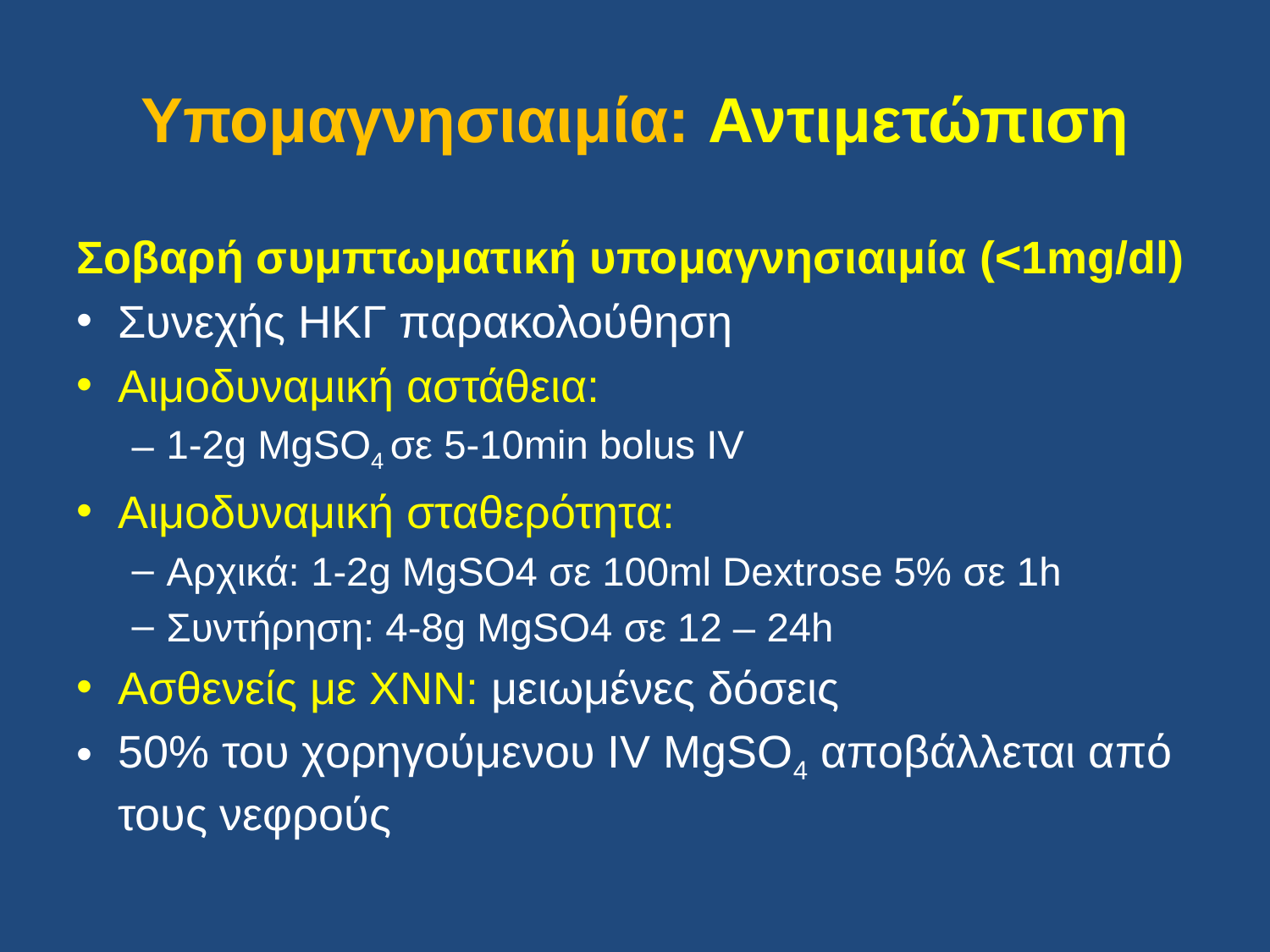

# Υπομαγνησιαιμία: Αντιμετώπιση
Σοβαρή συμπτωματική υπομαγνησιαιμία (<1mg/dl)
Συνεχής ΗΚΓ παρακολούθηση
Αιμοδυναμική αστάθεια:
1-2g MgSO4 σε 5-10min bolus IV
Αιμοδυναμική σταθερότητα:
Αρχικά: 1-2g MgSO4 σε 100ml Dextrose 5% σε 1h
Συντήρηση: 4-8g MgSO4 σε 12 – 24h
Ασθενείς με ΧΝΝ: μειωμένες δόσεις
50% του χορηγούμενου IV MgSO4 αποβάλλεται από τους νεφρούς